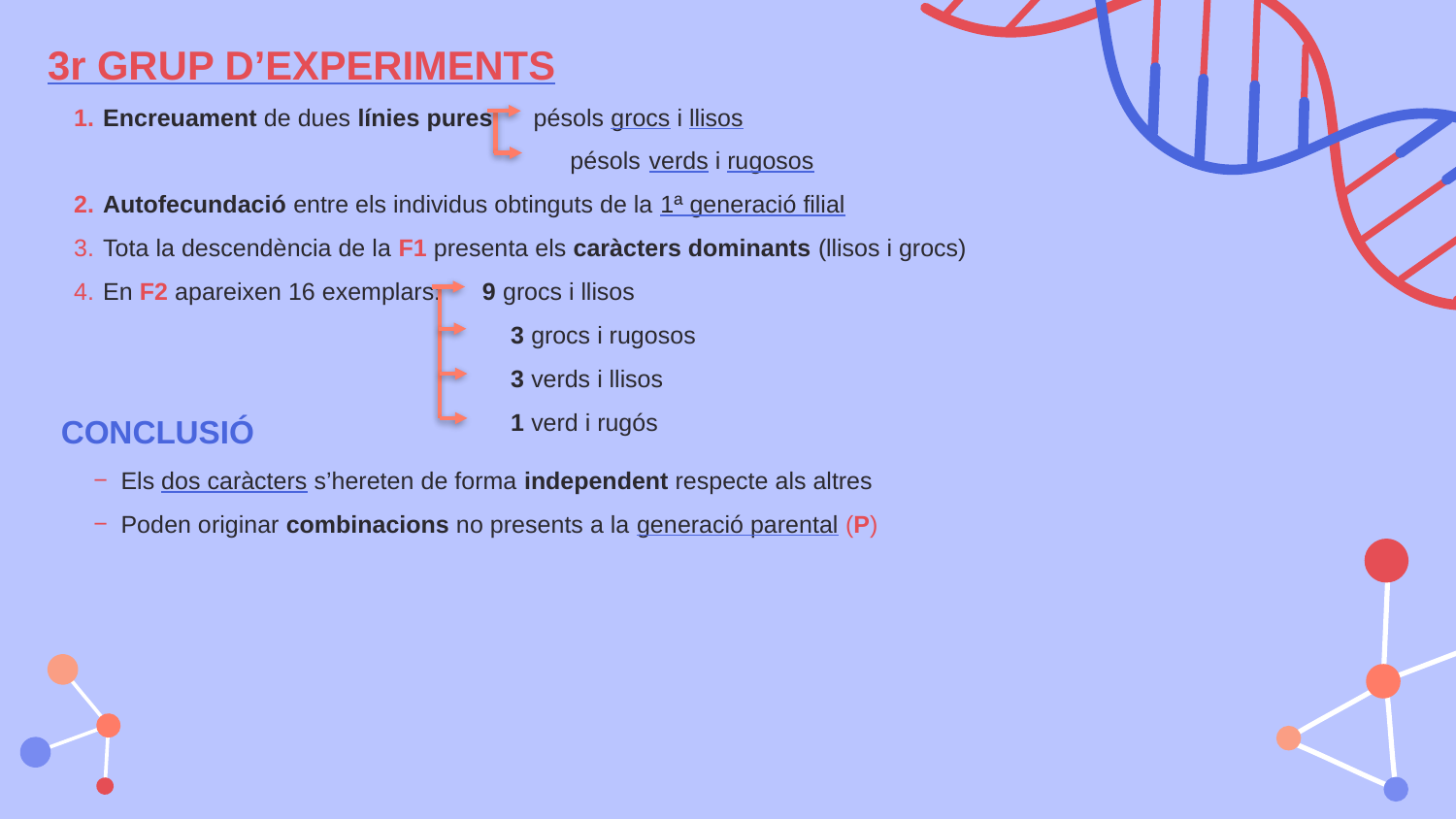

3r GRUP D’EXPERIMENTS
Encreuament de dues línies pures      pésols grocs i llisos
                                                                     pésols verds i rugosos
Autofecundació entre els individus obtinguts de la 1ª generació filial
Tota la descendència de la F1 presenta els caràcters dominants (llisos i grocs)
En F2 apareixen 16 exemplars:      9 grocs i llisos
                                                            3 grocs i rugosos
                                                            3 verds i llisos
                                                            1 verd i rugós
CONCLUSIÓ
Els dos caràcters s’hereten de forma independent respecte als altres
Poden originar combinacions no presents a la generació parental (P)